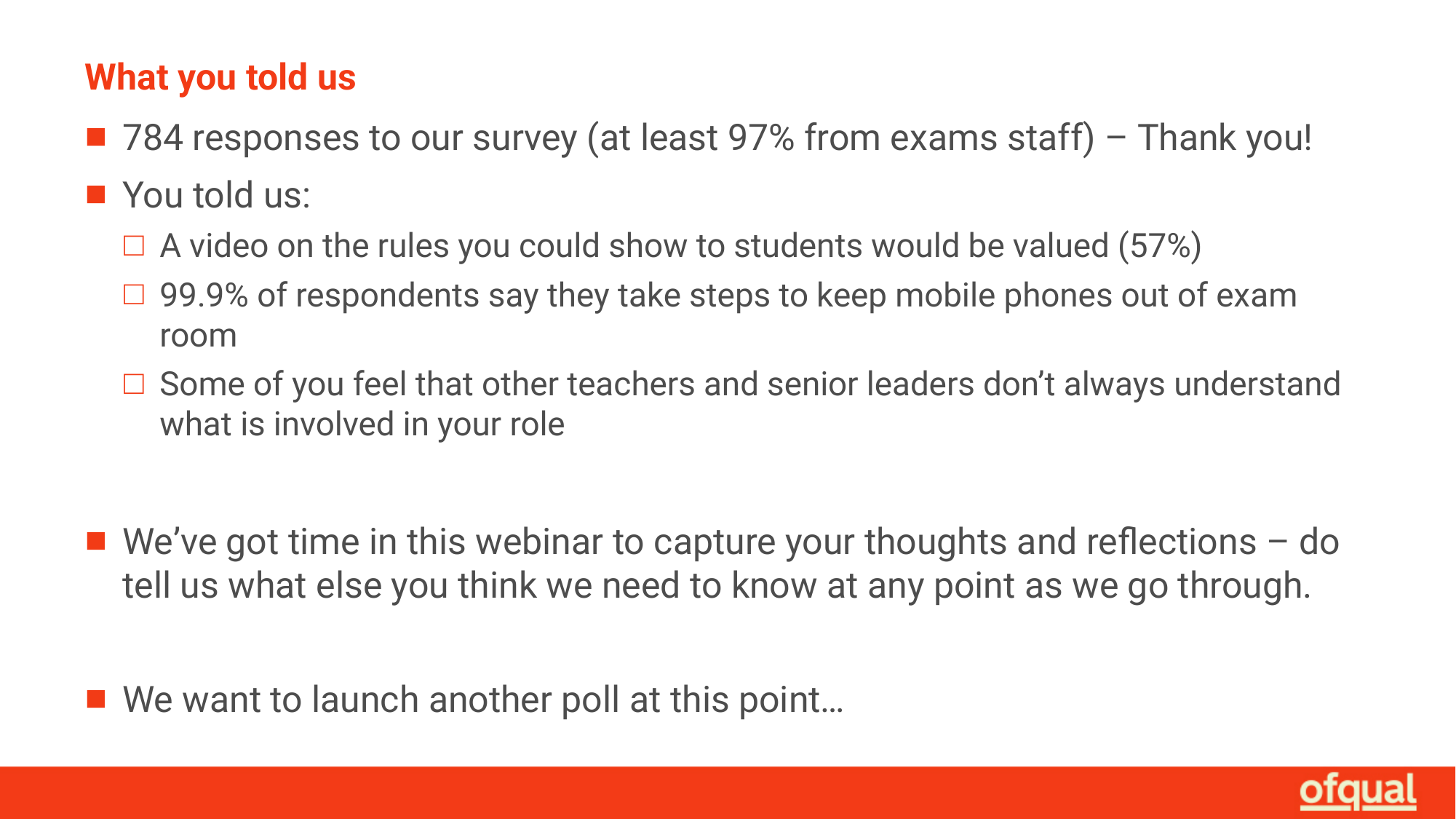

# What you told us
784 responses to our survey (at least 97% from exams staff) – Thank you!
You told us:
A video on the rules you could show to students would be valued (57%)
99.9% of respondents say they take steps to keep mobile phones out of exam room
Some of you feel that other teachers and senior leaders don’t always understand what is involved in your role

We’ve got time in this webinar to capture your thoughts and reflections – do tell us what else you think we need to know at any point as we go through.

We want to launch another poll at this point…